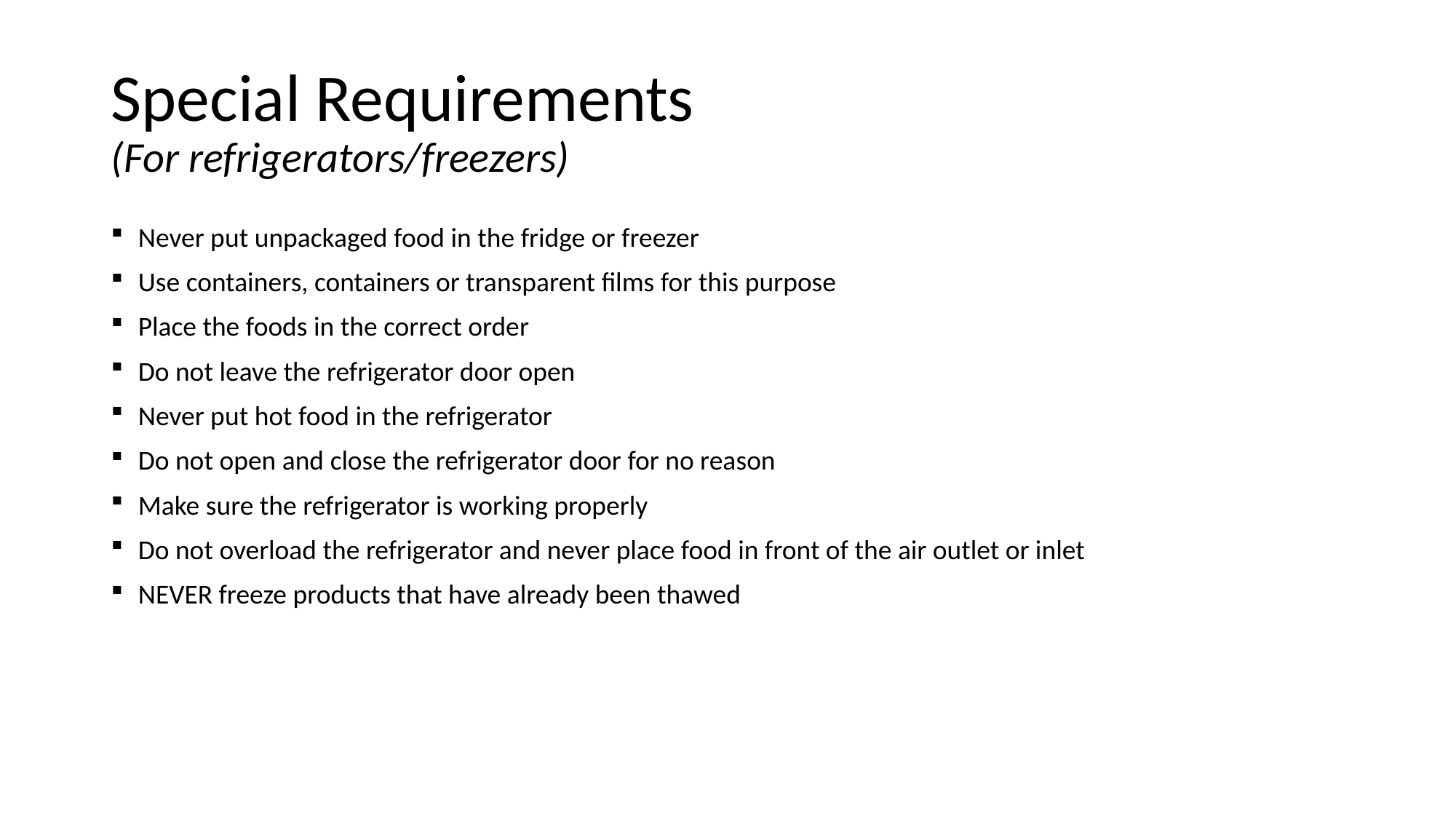

# Special Requirements (For refrigerators/freezers)
Never put unpackaged food in the fridge or freezer
Use containers, containers or transparent films for this purpose
Place the foods in the correct order
Do not leave the refrigerator door open
Never put hot food in the refrigerator
Do not open and close the refrigerator door for no reason
Make sure the refrigerator is working properly
Do not overload the refrigerator and never place food in front of the air outlet or inlet
NEVER freeze products that have already been thawed